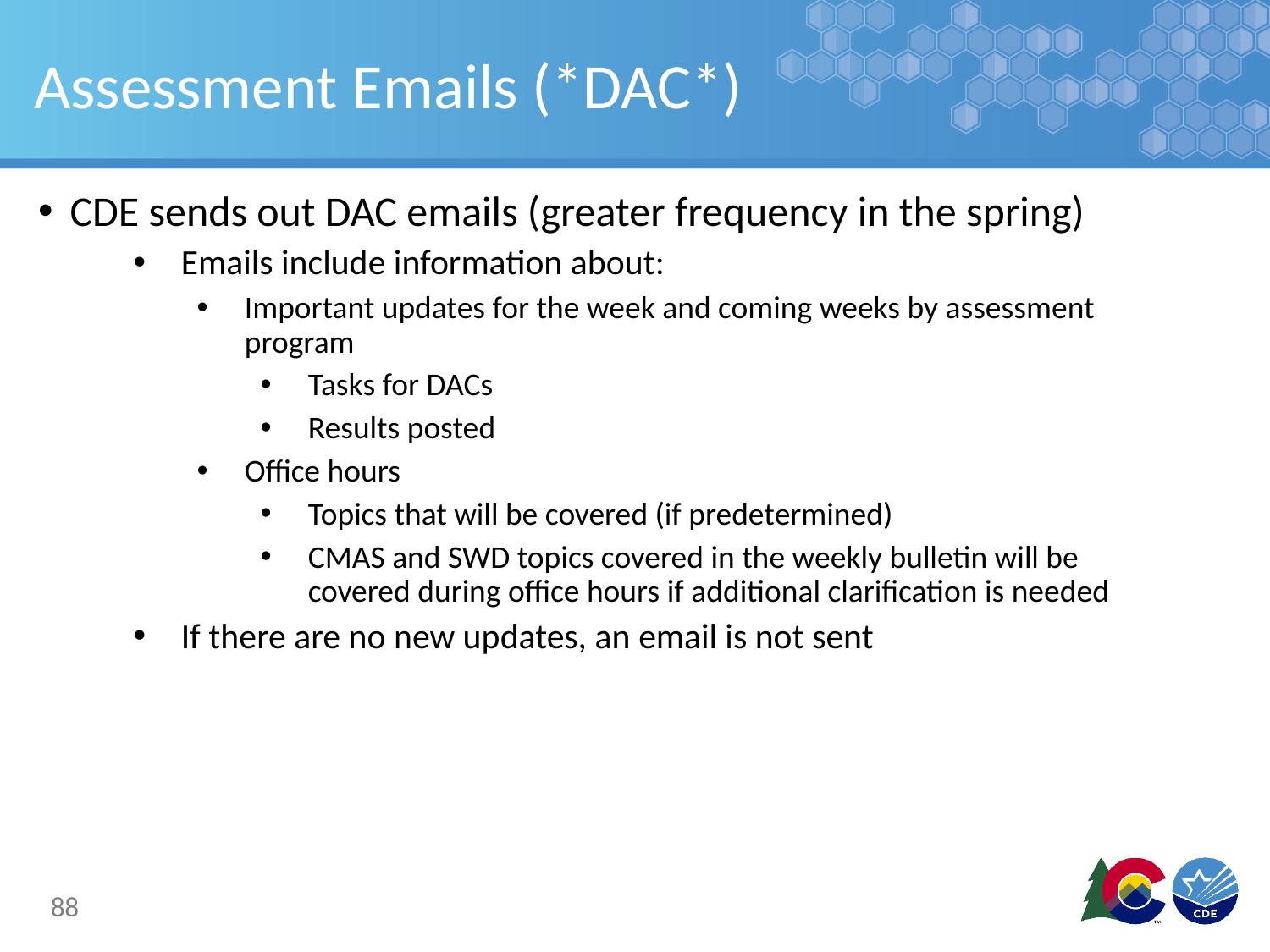

# Assessment Emails (*DAC*)
CDE sends out DAC emails (greater frequency in the spring)
Emails include information about:
Important updates for the week and coming weeks by assessment program
Tasks for DACs
Results posted
Office hours
Topics that will be covered (if predetermined)
CMAS and SWD topics covered in the weekly bulletin will be covered during office hours if additional clarification is needed
If there are no new updates, an email is not sent
88